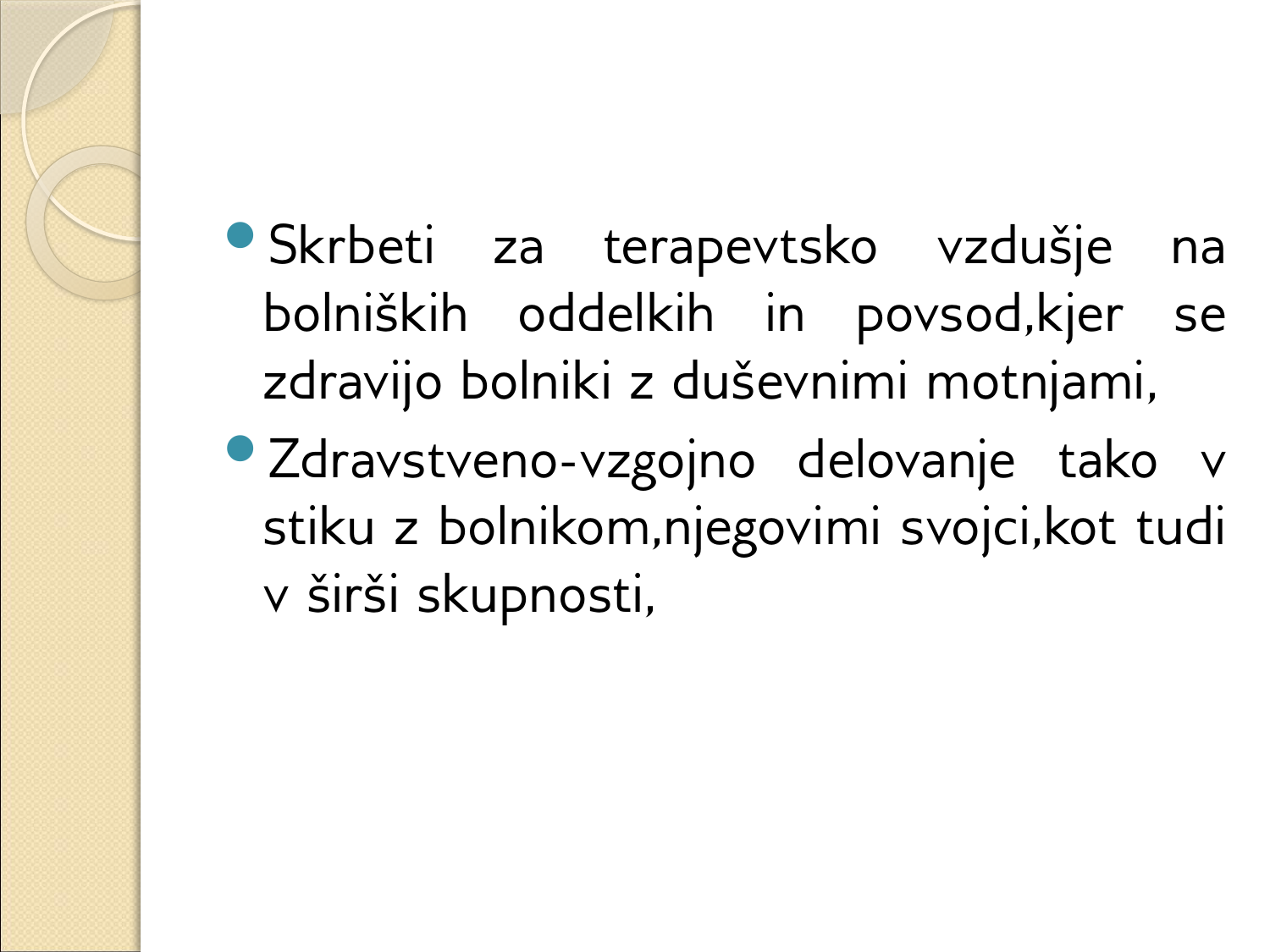

#
Skrbeti za terapevtsko vzdušje na bolniških oddelkih in povsod,kjer se zdravijo bolniki z duševnimi motnjami,
Zdravstveno-vzgojno delovanje tako v stiku z bolnikom,njegovimi svojci,kot tudi v širši skupnosti,